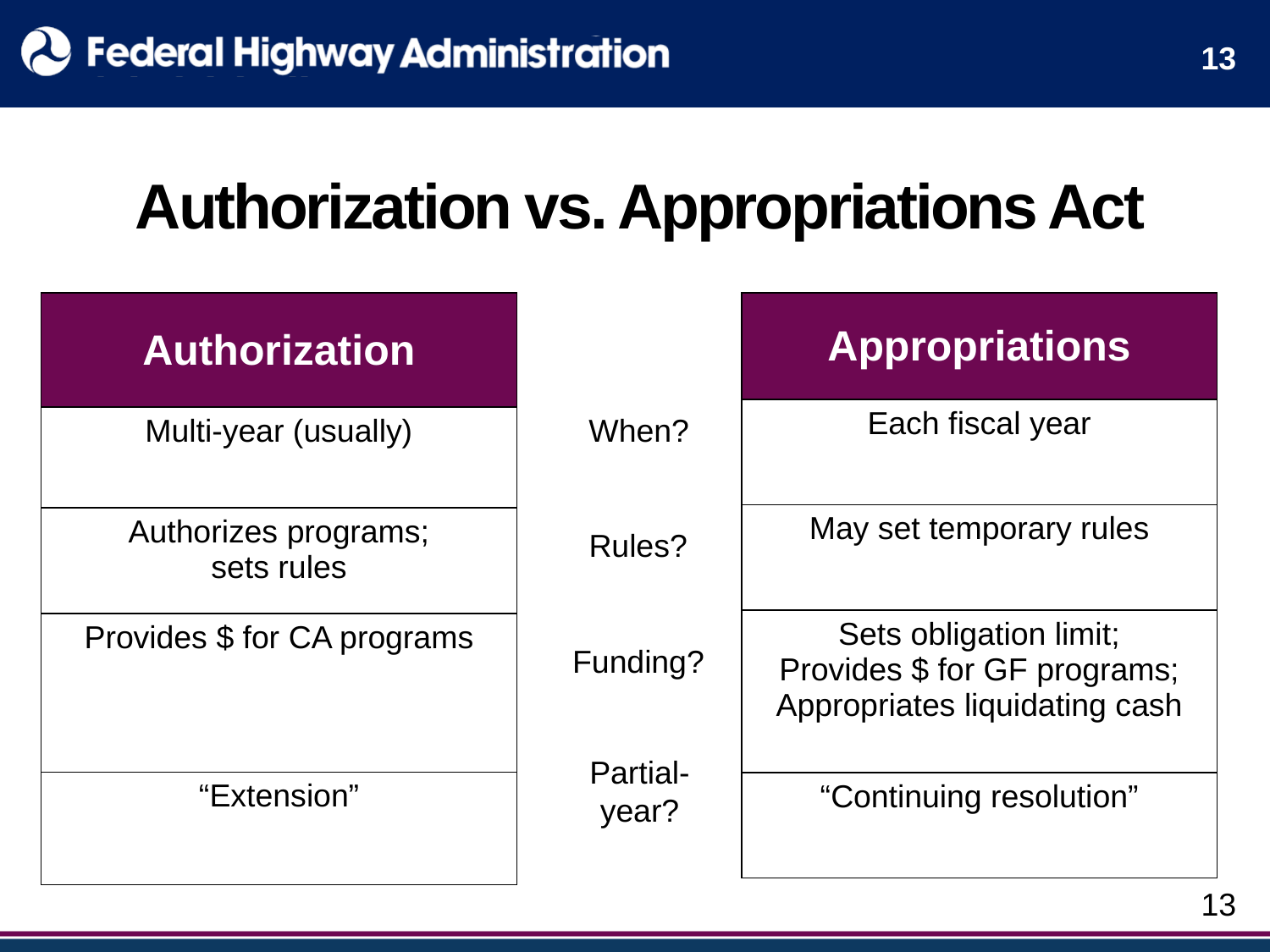

13
# Authorization vs. Appropriations Act
| Authorization |
| --- |
| Multi-year (usually) |
| Authorizes programs; sets rules |
| Provides $ for CA programs |
| “Extension” |
| Appropriations |
| --- |
| Each fiscal year |
| May set temporary rules |
| Sets obligation limit; Provides $ for GF programs; Appropriates liquidating cash |
| “Continuing resolution” |
When?
Rules?
Funding?
Partial-year?
13